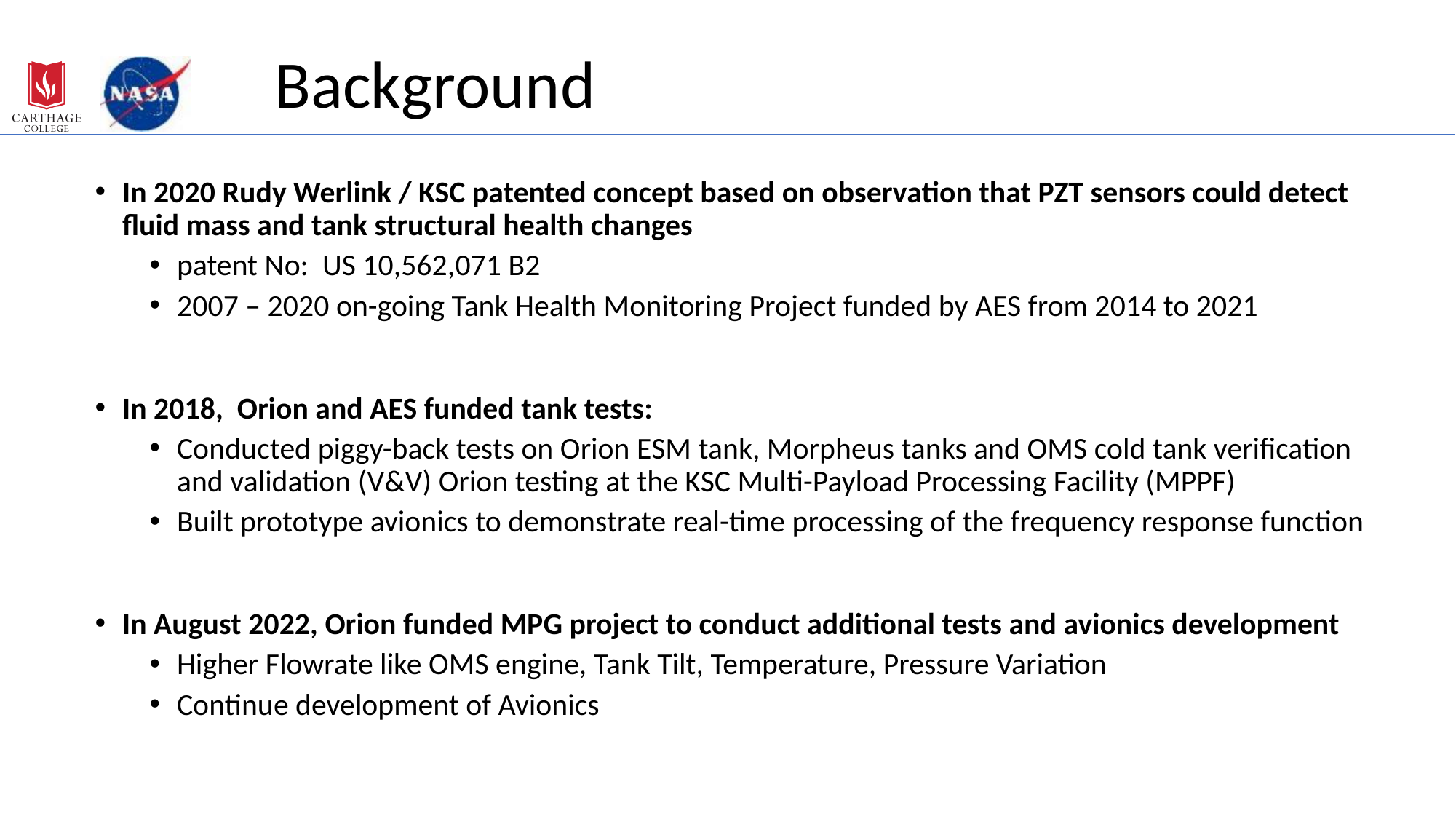

# Background
In 2020 Rudy Werlink / KSC patented concept based on observation that PZT sensors could detect fluid mass and tank structural health changes
patent No:  US 10,562,071 B2
2007 – 2020 on-going Tank Health Monitoring Project funded by AES from 2014 to 2021

In 2018,  Orion and AES funded tank tests:
Conducted piggy-back tests on Orion ESM tank, Morpheus tanks and OMS cold tank verification and validation (V&V) Orion testing at the KSC Multi-Payload Processing Facility (MPPF)
Built prototype avionics to demonstrate real-time processing of the frequency response function

In August 2022, Orion funded MPG project to conduct additional tests and avionics development
Higher Flowrate like OMS engine, Tank Tilt, Temperature, Pressure Variation
Continue development of Avionics